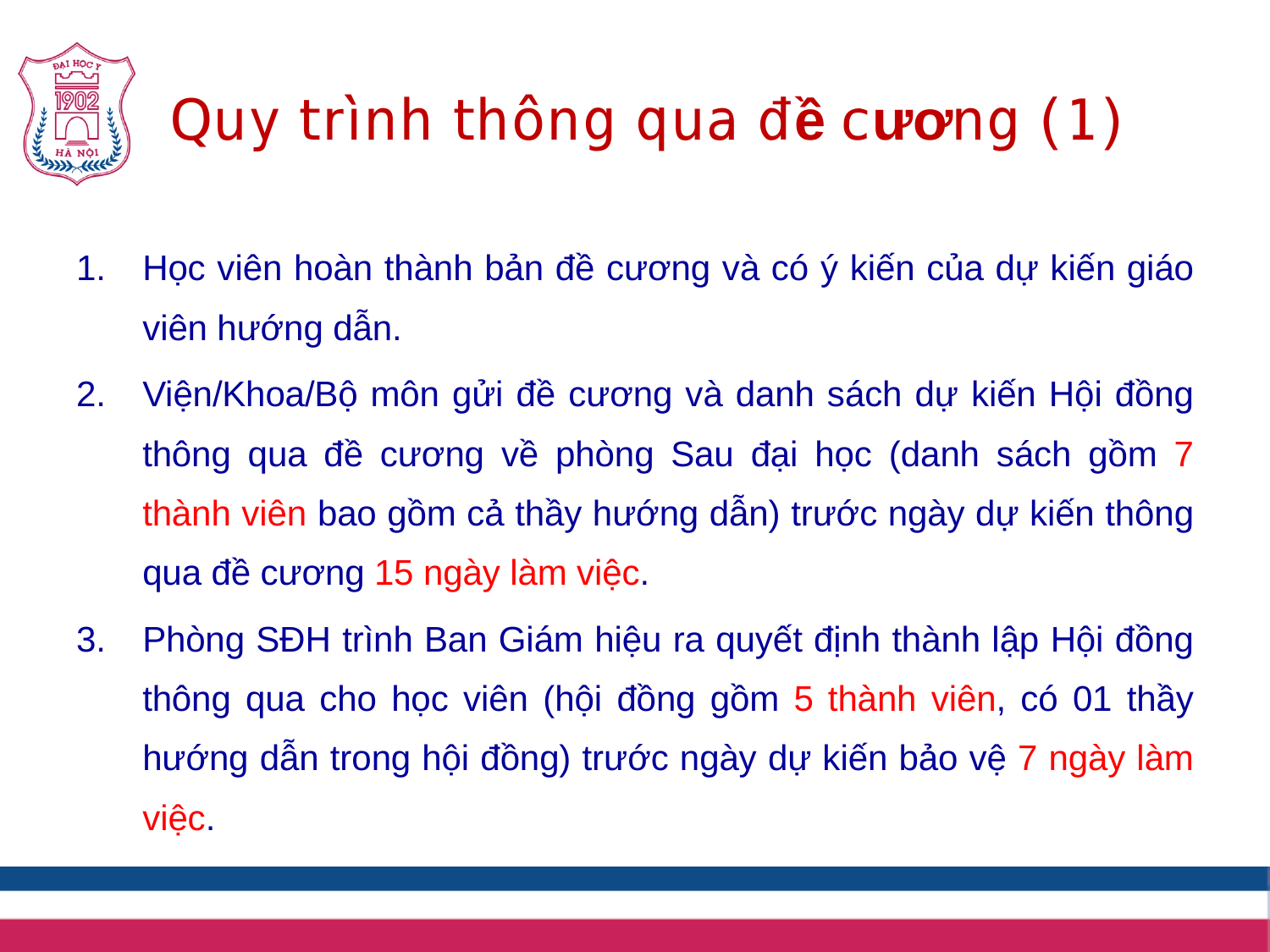

# Quy trình thông qua đề cương (1)
Học viên hoàn thành bản đề cương và có ý kiến của dự kiến giáo viên hướng dẫn.
Viện/Khoa/Bộ môn gửi đề cương và danh sách dự kiến Hội đồng thông qua đề cương về phòng Sau đại học (danh sách gồm 7 thành viên bao gồm cả thầy hướng dẫn) trước ngày dự kiến thông qua đề cương 15 ngày làm việc.
Phòng SĐH trình Ban Giám hiệu ra quyết định thành lập Hội đồng thông qua cho học viên (hội đồng gồm 5 thành viên, có 01 thầy hướng dẫn trong hội đồng) trước ngày dự kiến bảo vệ 7 ngày làm việc.